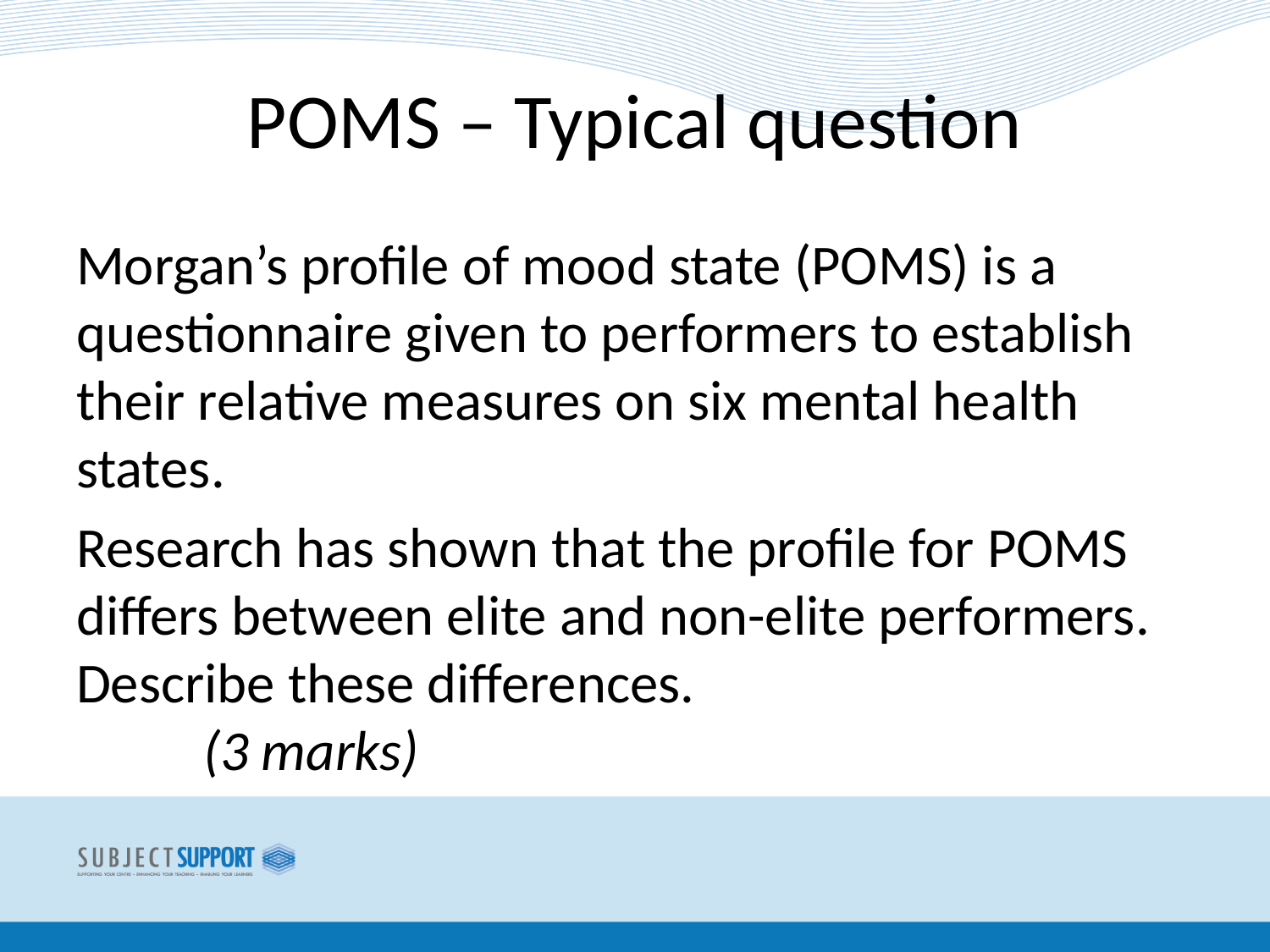

# POMS – Typical question
Morgan’s profile of mood state (POMS) is a questionnaire given to performers to establish their relative measures on six mental health states.
Research has shown that the profile for POMS differs between elite and non-elite performers.  Describe these differences.					(3 marks)